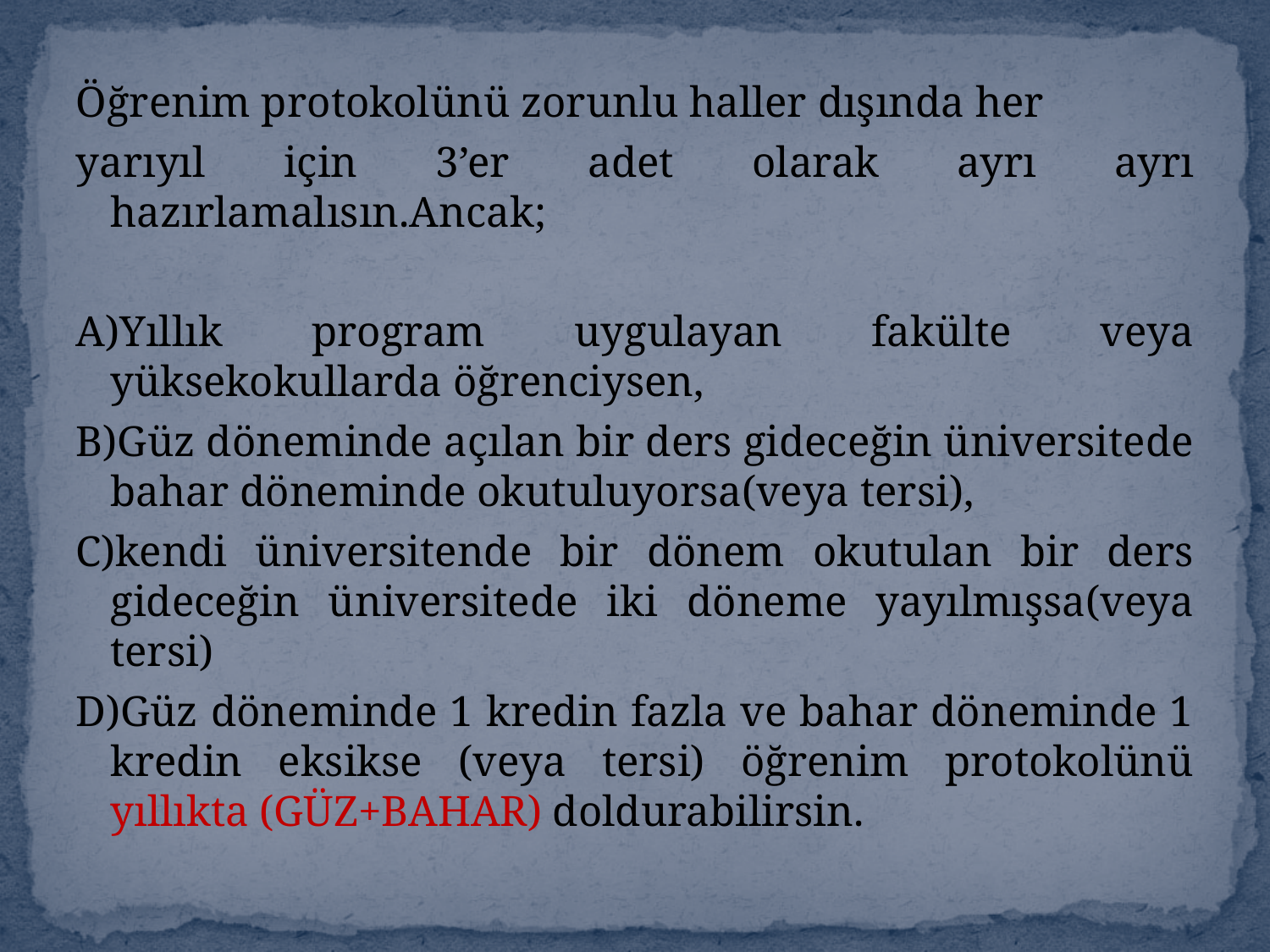

Öğrenim protokolünü zorunlu haller dışında her
yarıyıl için 3’er adet olarak ayrı ayrı hazırlamalısın.Ancak;

A)Yıllık program uygulayan fakülte veya yüksekokullarda öğrenciysen,
B)Güz döneminde açılan bir ders gideceğin üniversitede bahar döneminde okutuluyorsa(veya tersi),
C)kendi üniversitende bir dönem okutulan bir ders gideceğin üniversitede iki döneme yayılmışsa(veya tersi)
D)Güz döneminde 1 kredin fazla ve bahar döneminde 1 kredin eksikse (veya tersi) öğrenim protokolünü yıllıkta (GÜZ+BAHAR) doldurabilirsin.